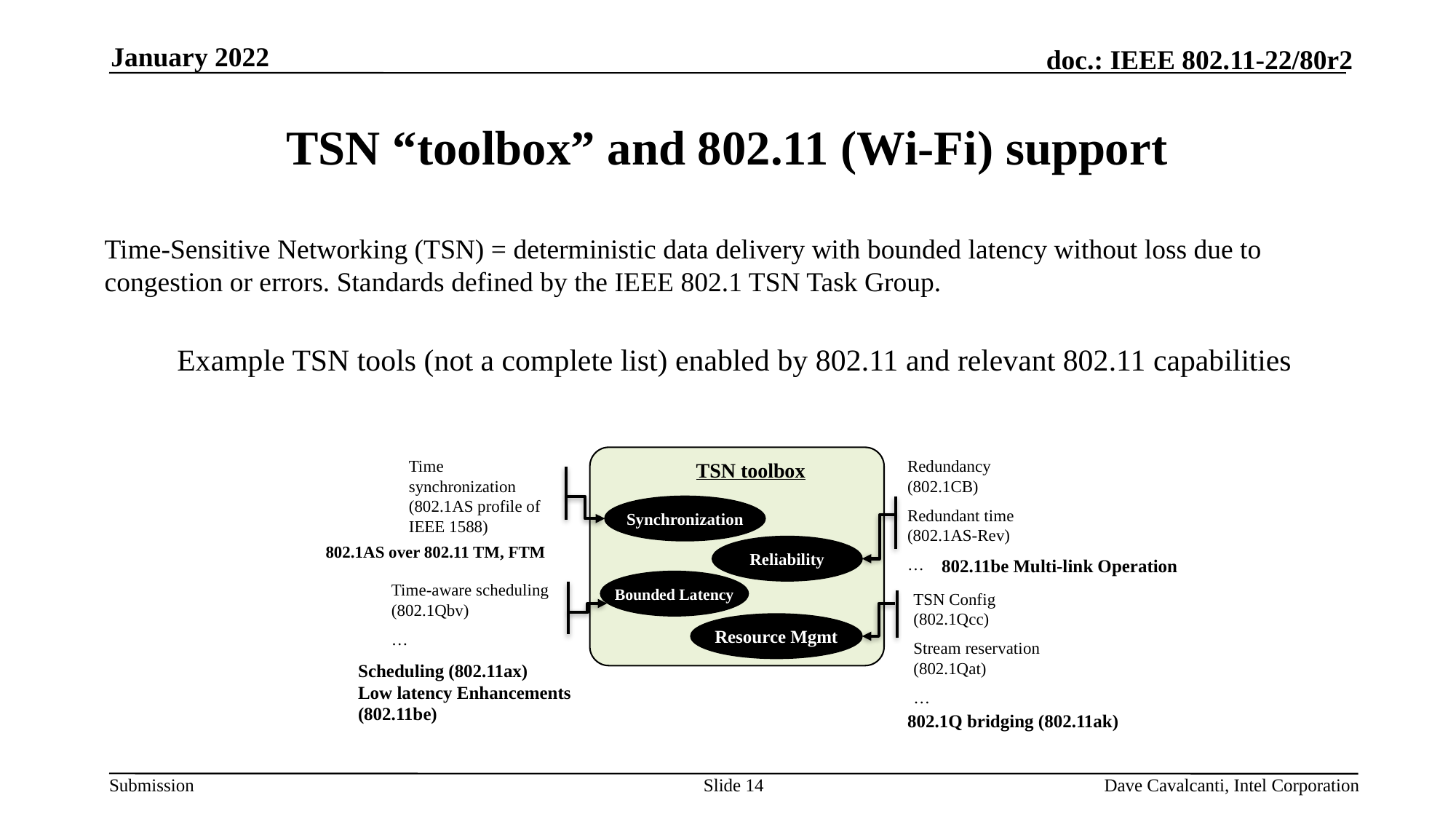

January 2022
# TSN “toolbox” and 802.11 (Wi-Fi) support
Time-Sensitive Networking (TSN) = deterministic data delivery with bounded latency without loss due to congestion or errors. Standards defined by the IEEE 802.1 TSN Task Group.
Example TSN tools (not a complete list) enabled by 802.11 and relevant 802.11 capabilities

Time synchronization (802.1AS profile of IEEE 1588)
Redundancy (802.1CB)
Redundant time (802.1AS-Rev)
…
TSN toolbox
Synchronization
802.1AS over 802.11 TM, FTM
Reliability
802.11be Multi-link Operation
Bounded Latency
Time-aware scheduling (802.1Qbv)
…

TSN Config (802.1Qcc)
Stream reservation (802.1Qat)
…
Resource Mgmt
Scheduling (802.11ax)
Low latency Enhancements (802.11be)
802.1Q bridging (802.11ak)
Slide 14
Dave Cavalcanti, Intel Corporation